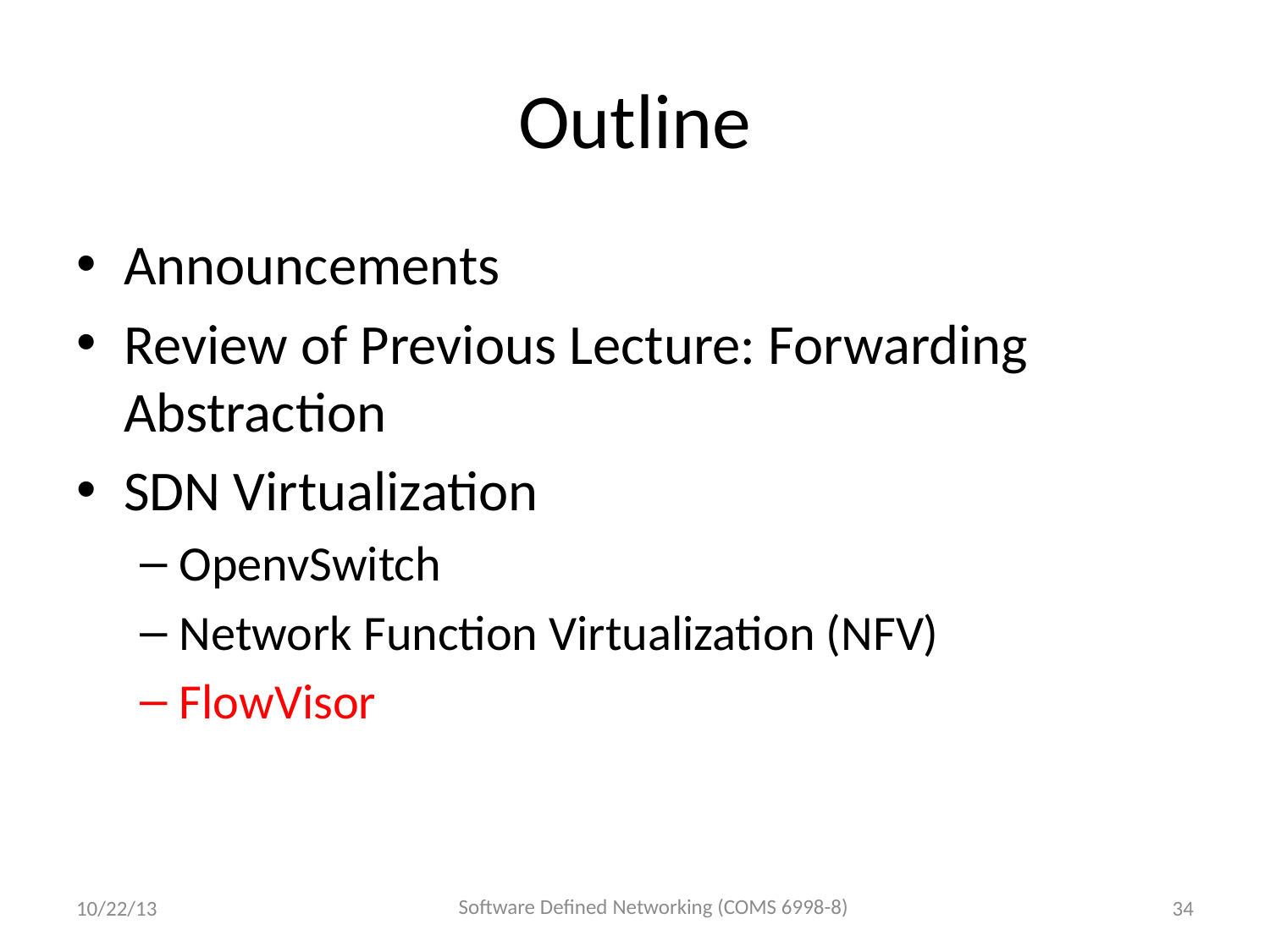

# Outline
Announcements
Review of Previous Lecture: Forwarding Abstraction
SDN Virtualization
OpenvSwitch
Network Function Virtualization (NFV)
FlowVisor
Software Defined Networking (COMS 6998-8)
10/22/13
34